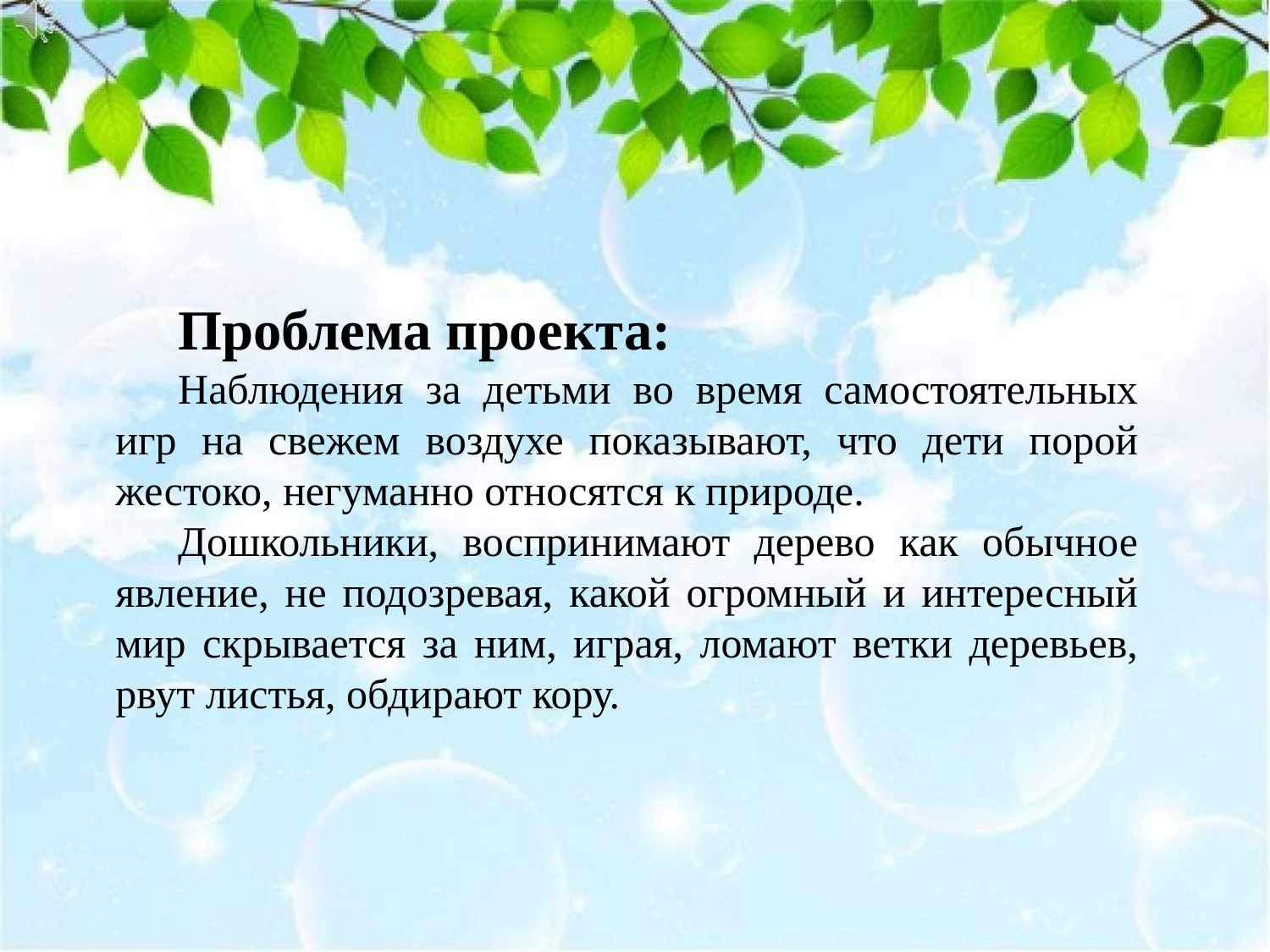

Проблема проекта:
Наблюдения за детьми во время самостоятельных игр на свежем воздухе показывают, что дети порой жестоко, негуманно относятся к природе.
Дошкольники, воспринимают дерево как обычное явление, не подозревая, какой огромный и интересный мир скрывается за ним, играя, ломают ветки деревьев, рвут листья, обдирают кору.